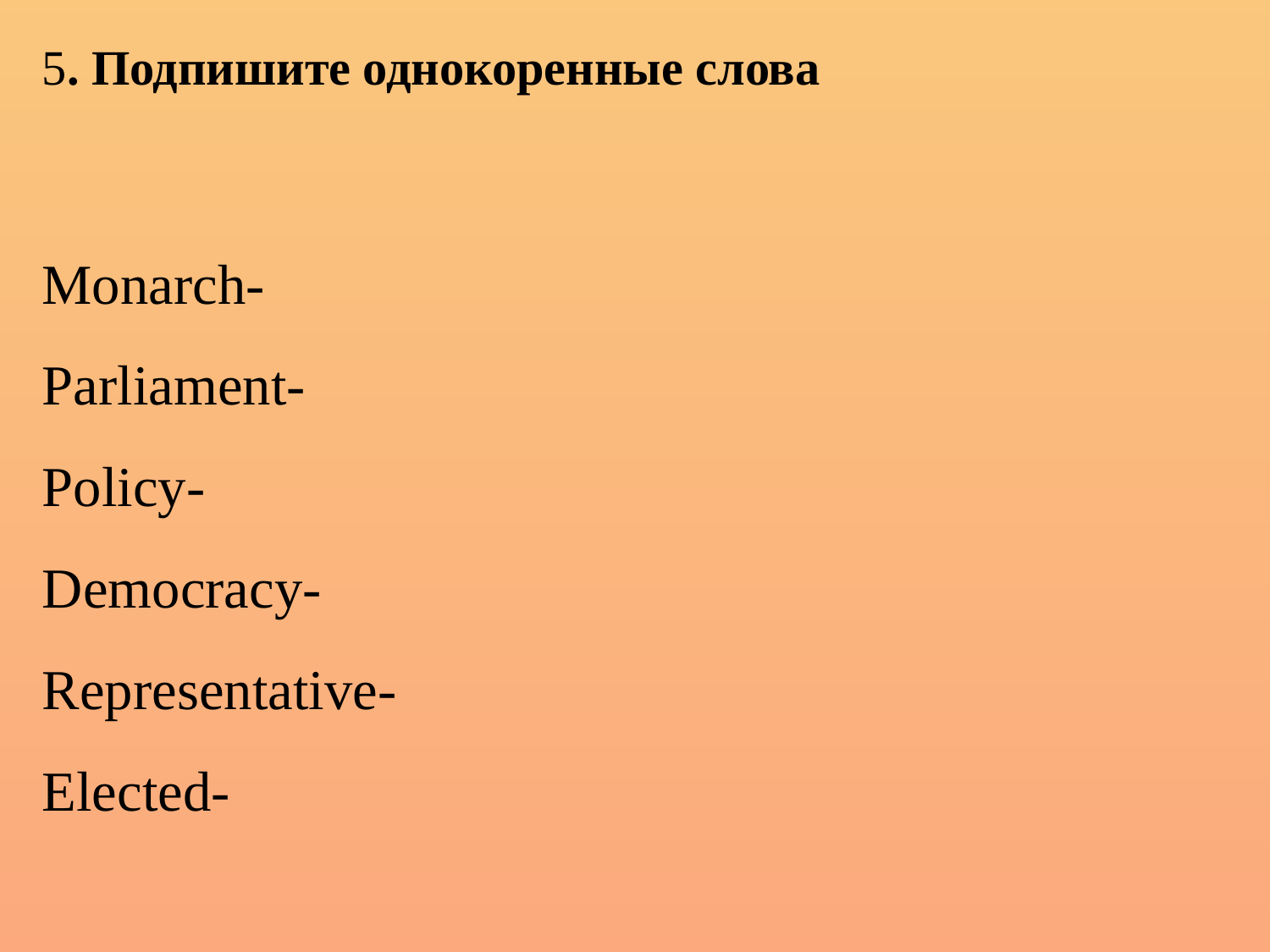

5. Подпишите однокоренные слова

Monarch-
Parliament-
Policy-
Democracy-
Representative-
Elected-